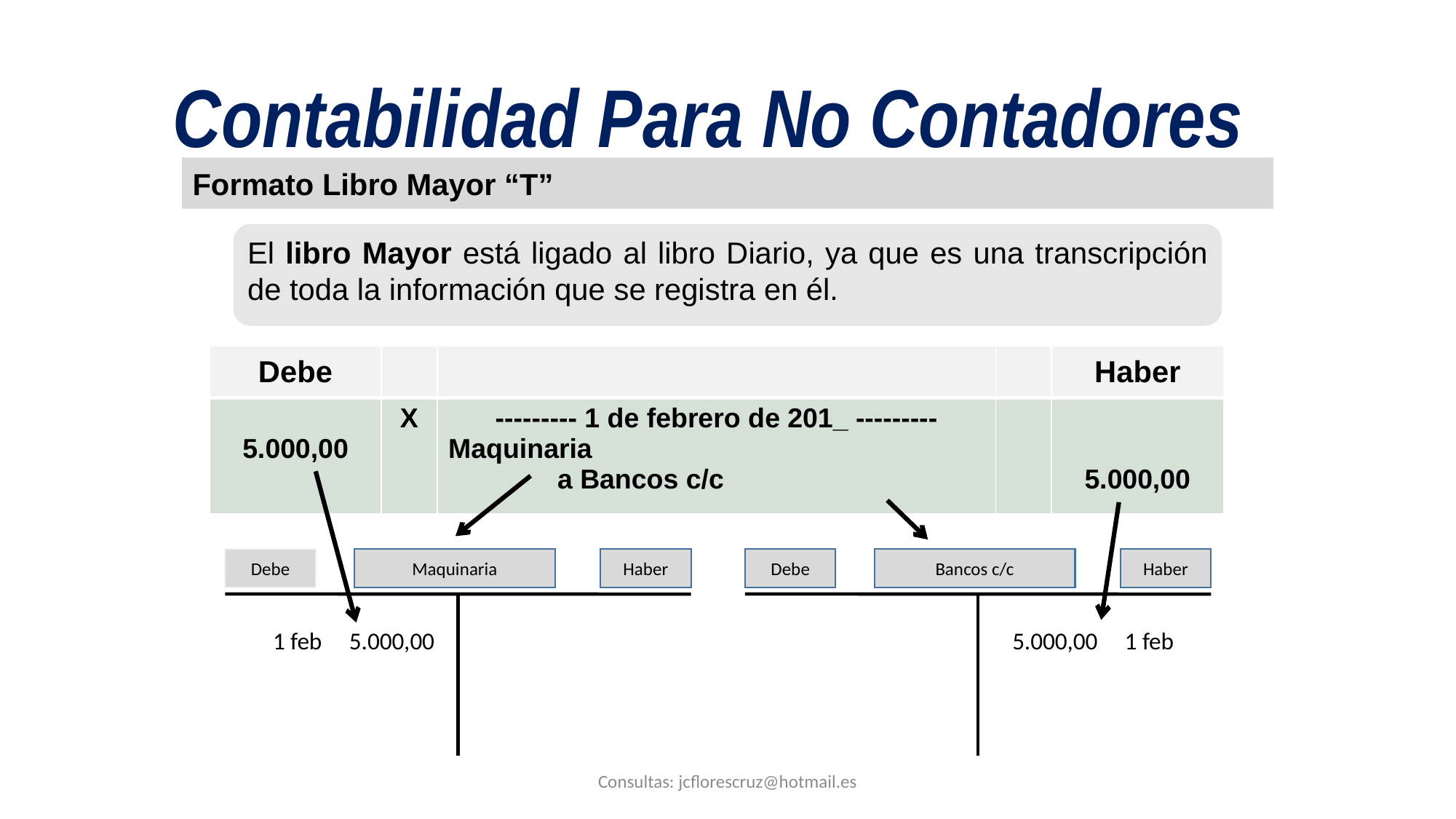

Contabilidad Para No Contadores
Formato Libro Mayor “T”
El libro Mayor está ligado al libro Diario, ya que es una transcripción de toda la información que se registra en él.
| Debe |  |  |  | Haber |
| --- | --- | --- | --- | --- |
| 5.000,00 | X | --------- 1 de febrero de 201\_ --------- Maquinaria a Bancos c/c |  | 5.000,00 |
Debe
Maquinaria
Haber

Debe
Bancos c/c
Haber

1 feb     5.000,00
5.000,00     1 feb
Consultas: jcflorescruz@hotmail.es